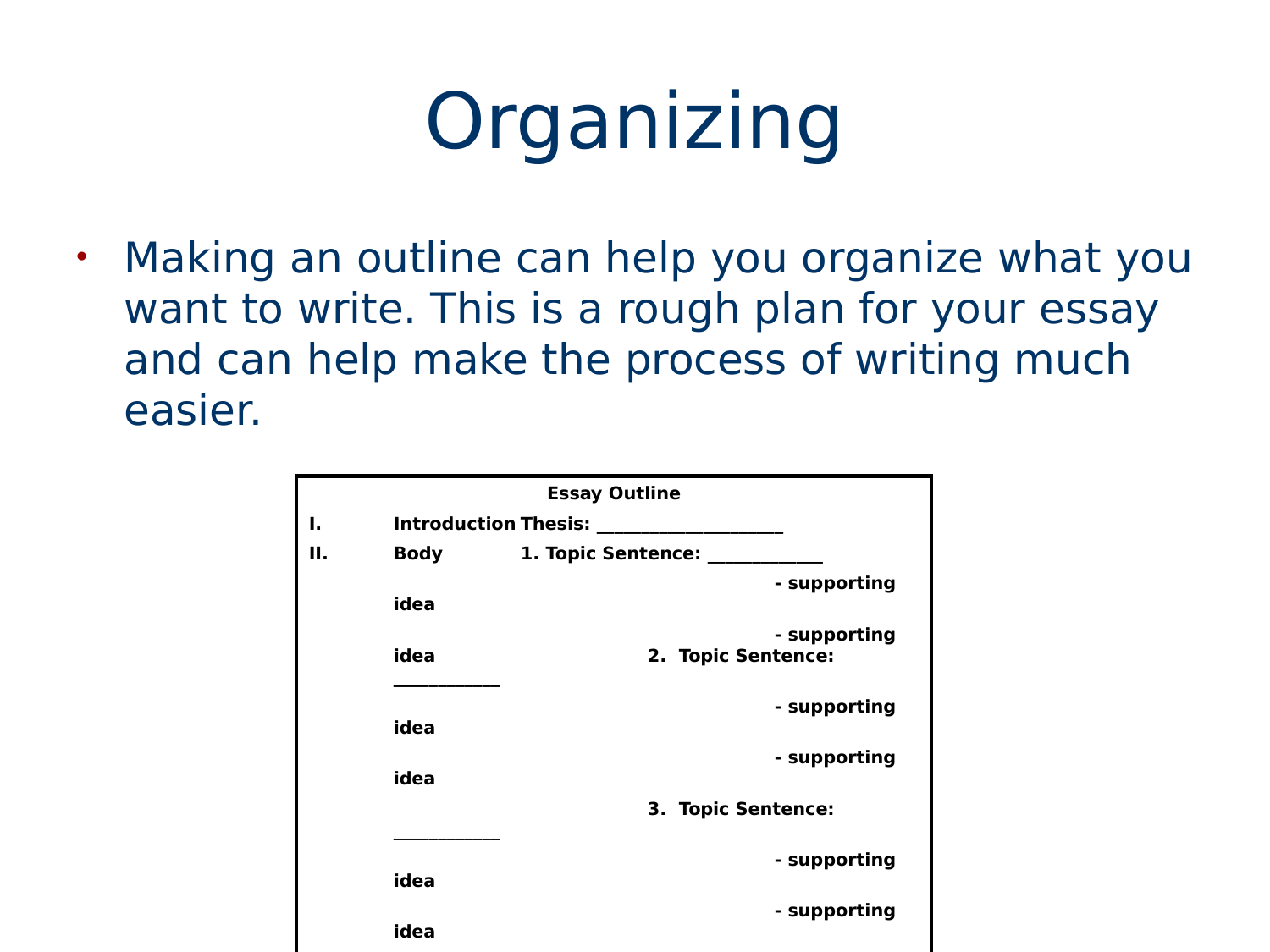

# Organizing
Making an outline can help you organize what you want to write. This is a rough plan for your essay and can help make the process of writing much easier.

Essay Outline
Introduction	Thesis: _____________________
Body	1. Topic Sentence: _____________
				- supporting idea
				- supporting idea		2.  Topic Sentence: ____________
				- supporting idea
				- supporting idea
			3.  Topic Sentence: ____________
				- supporting idea
				- supporting idea
Conclusion